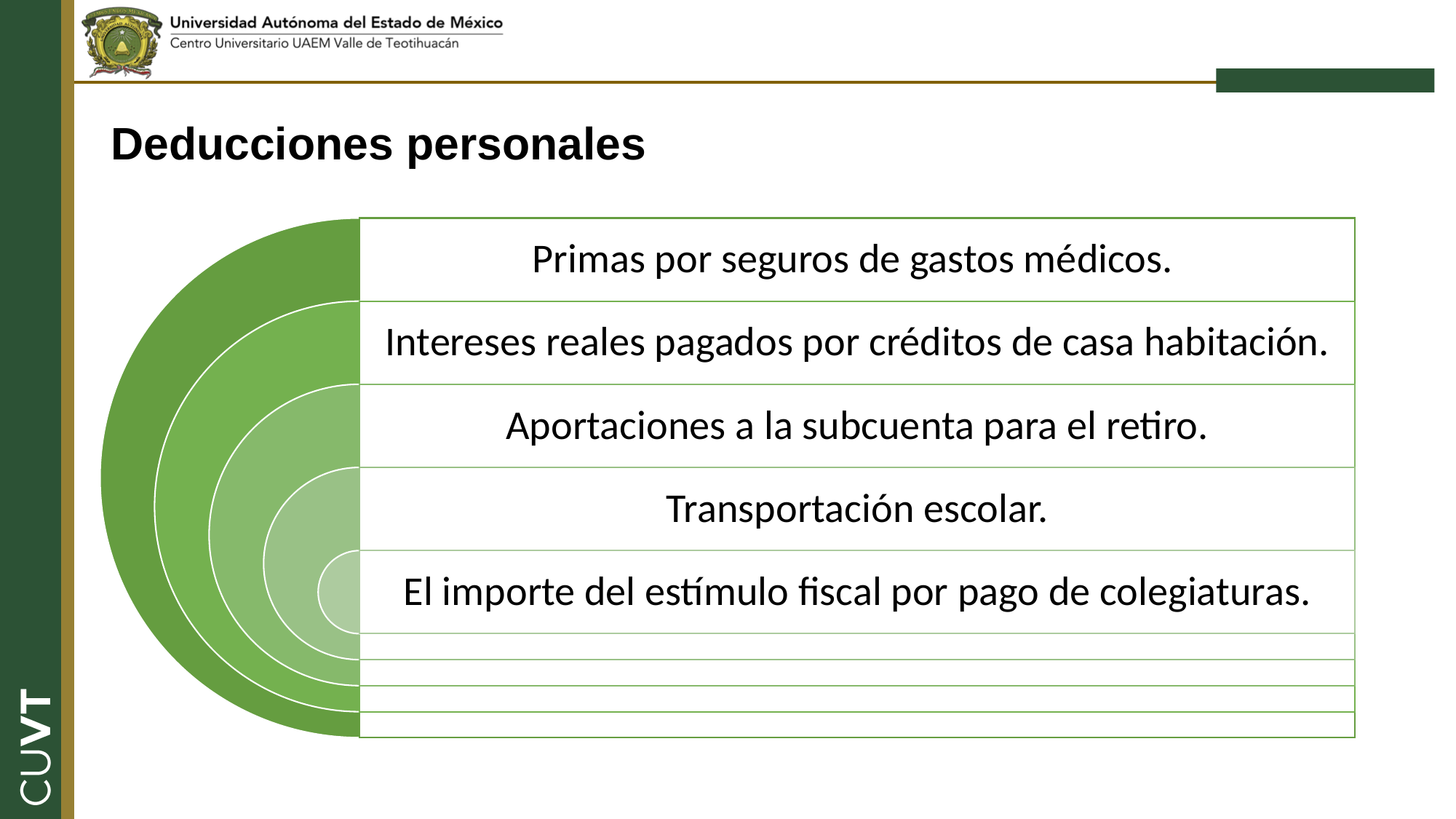

# Deducciones personales
Primas por seguros de gastos médicos.
Intereses reales pagados por créditos de casa habitación.
Aportaciones a la subcuenta para el retiro.
Transportación escolar.
El importe del estímulo fiscal por pago de colegiaturas.